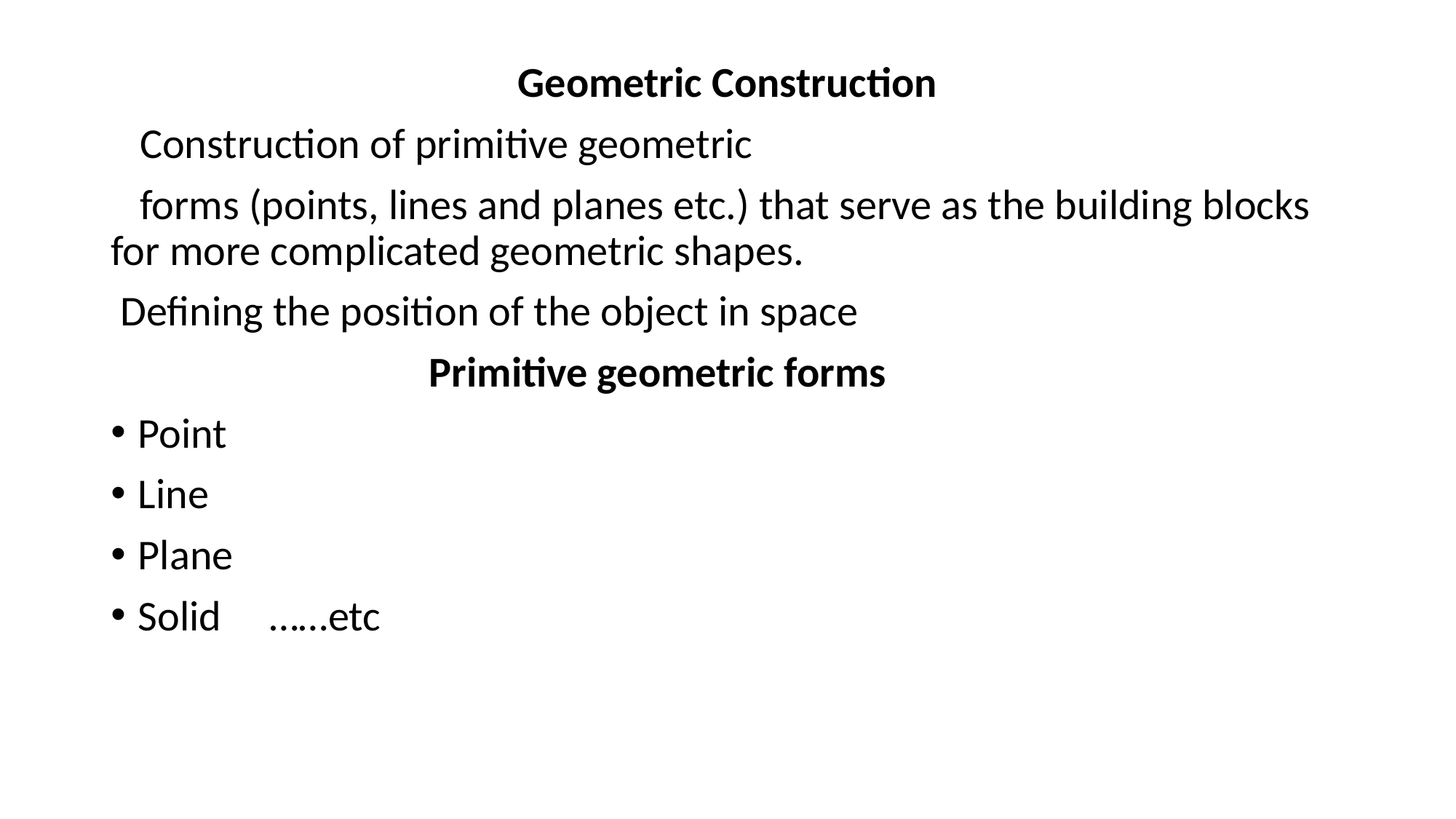

Geometric Construction
   Construction of primitive geometric
   forms (points, lines and planes etc.) that serve as the building blocks for more complicated geometric shapes.
 Defining the position of the object in space
                                 Primitive geometric forms
Point
Line
Plane
Solid     ……etc